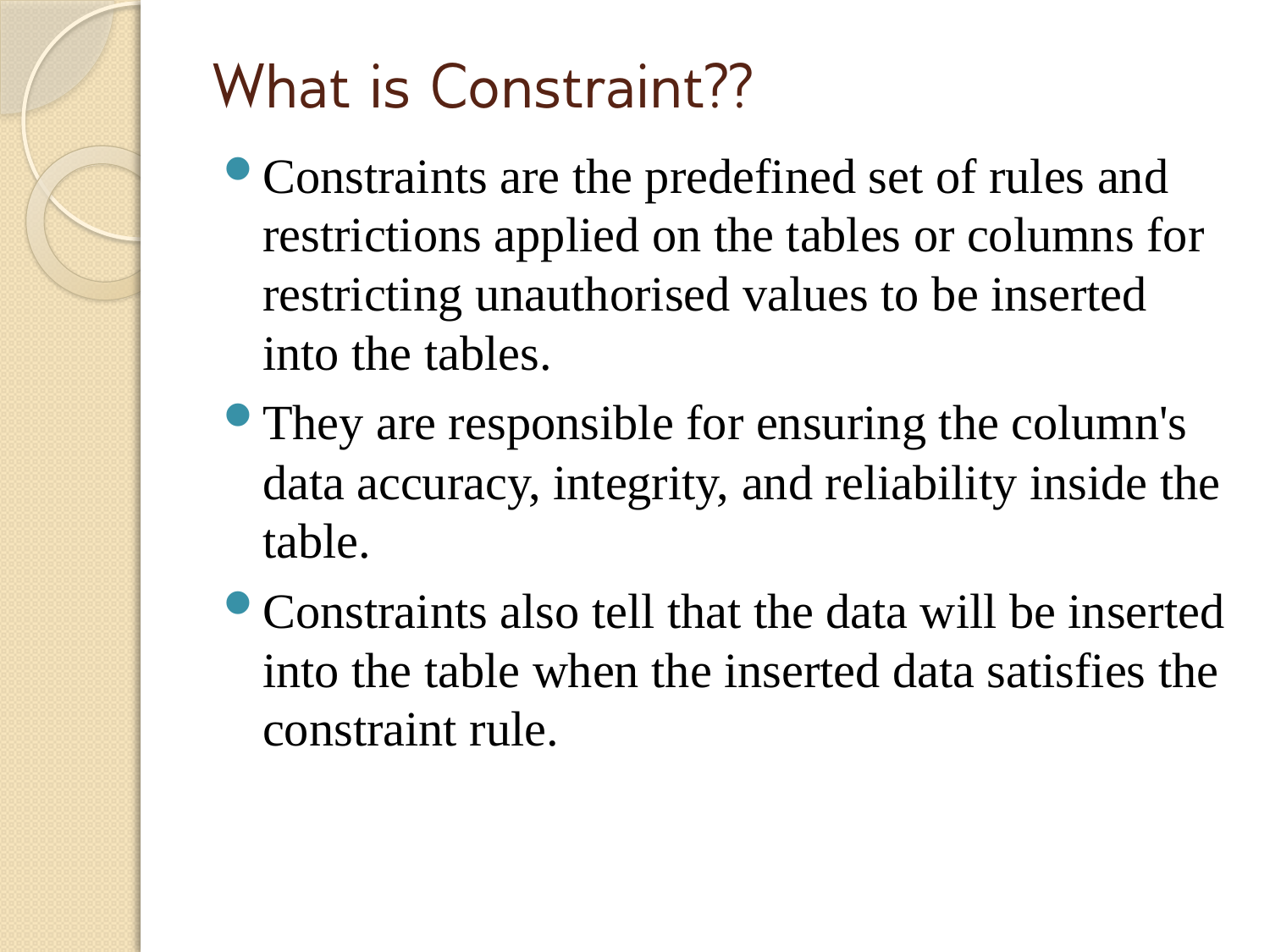

# What is Constraint??
Constraints are the predefined set of rules and restrictions applied on the tables or columns for restricting unauthorised values to be inserted into the tables.
They are responsible for ensuring the column's data accuracy, integrity, and reliability inside the table.
Constraints also tell that the data will be inserted into the table when the inserted data satisfies the constraint rule.